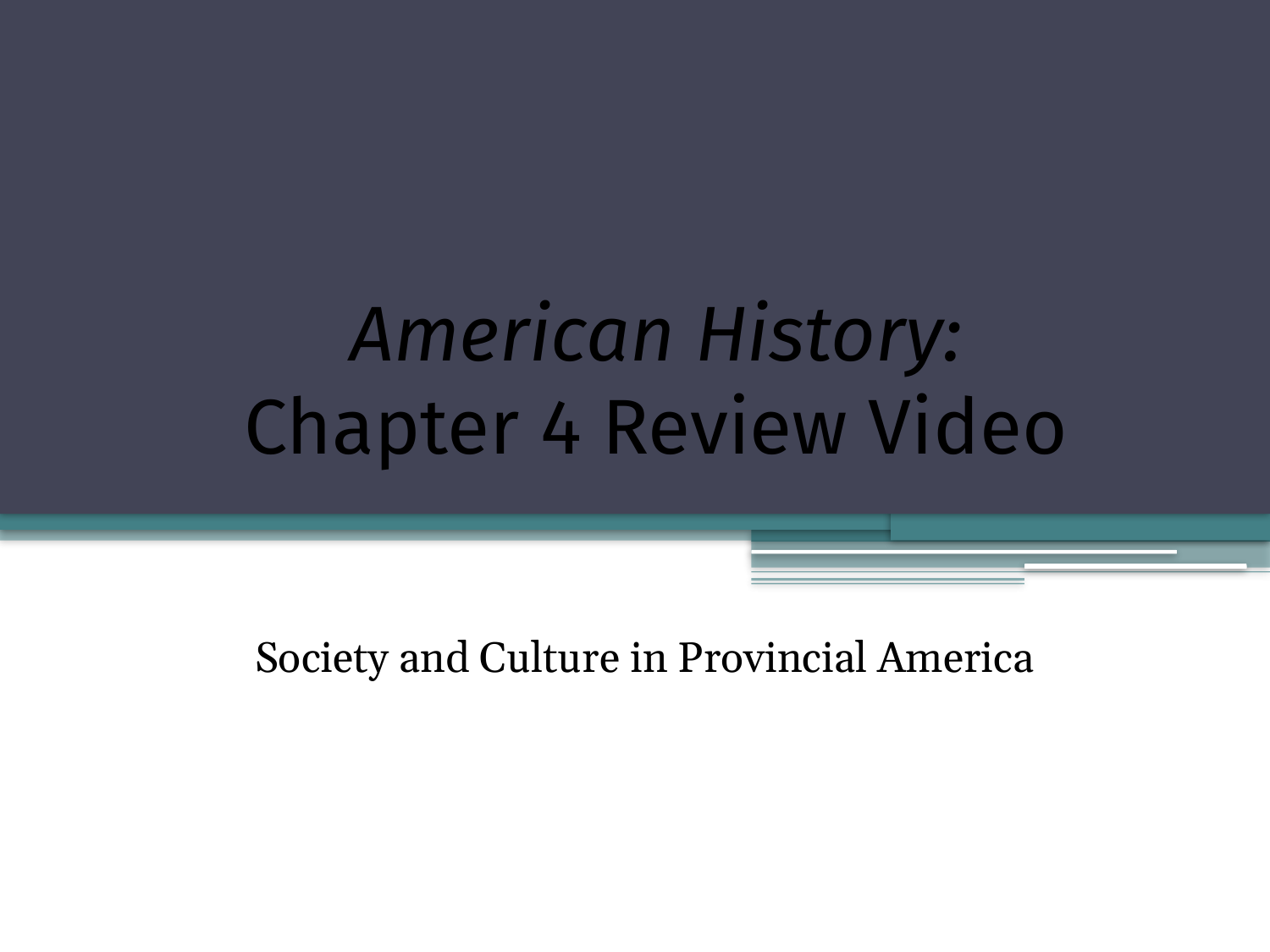

# American History: Chapter 4 Review Video
Society and Culture in Provincial America